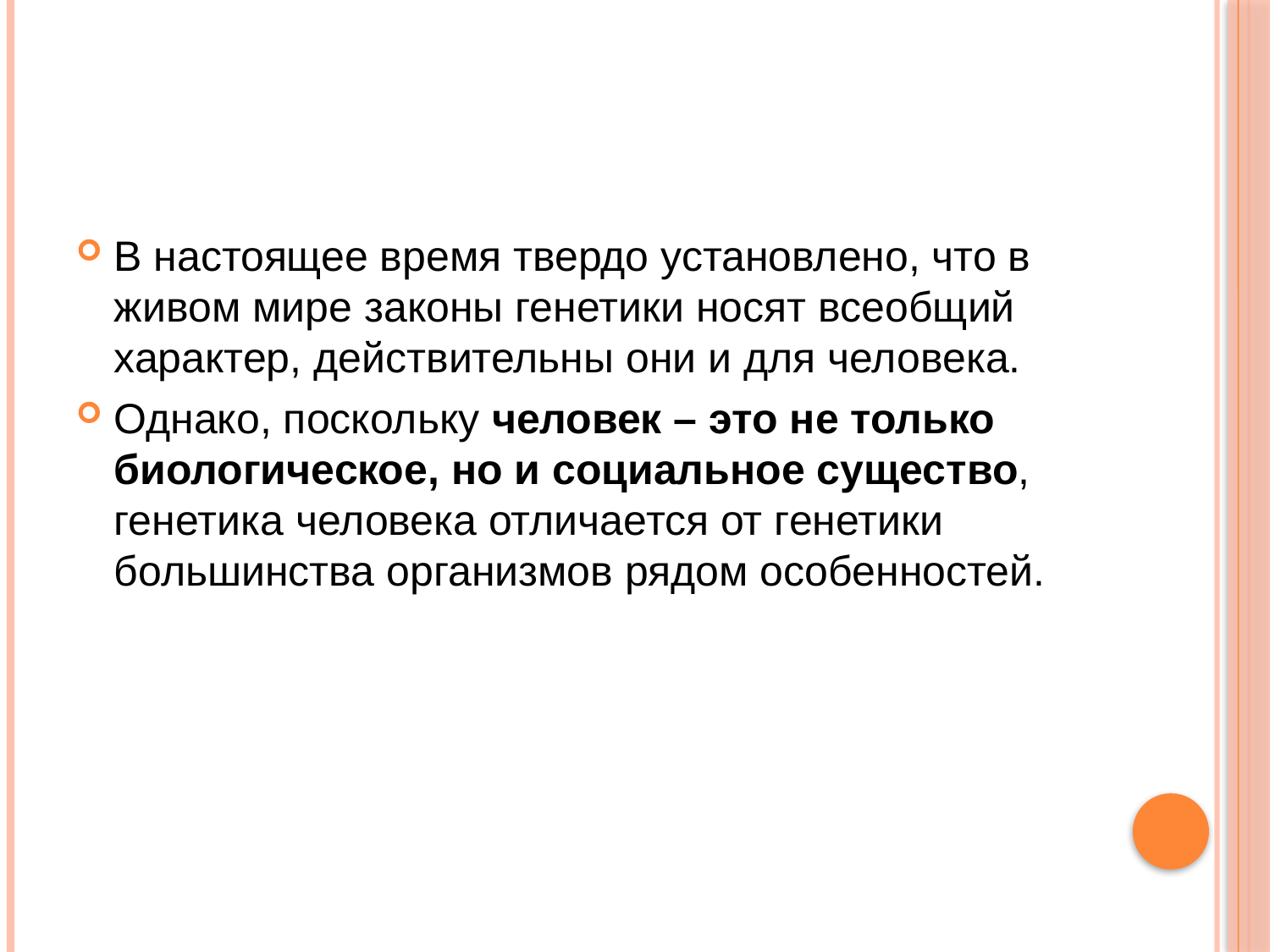

В настоящее время твердо установлено, что в живом мире законы генетики носят всеобщий характер, действительны они и для человека.
Однако, поскольку человек – это не только биологическое, но и социальное существо, генетика человека отличается от генетики большинства организмов рядом особенностей.